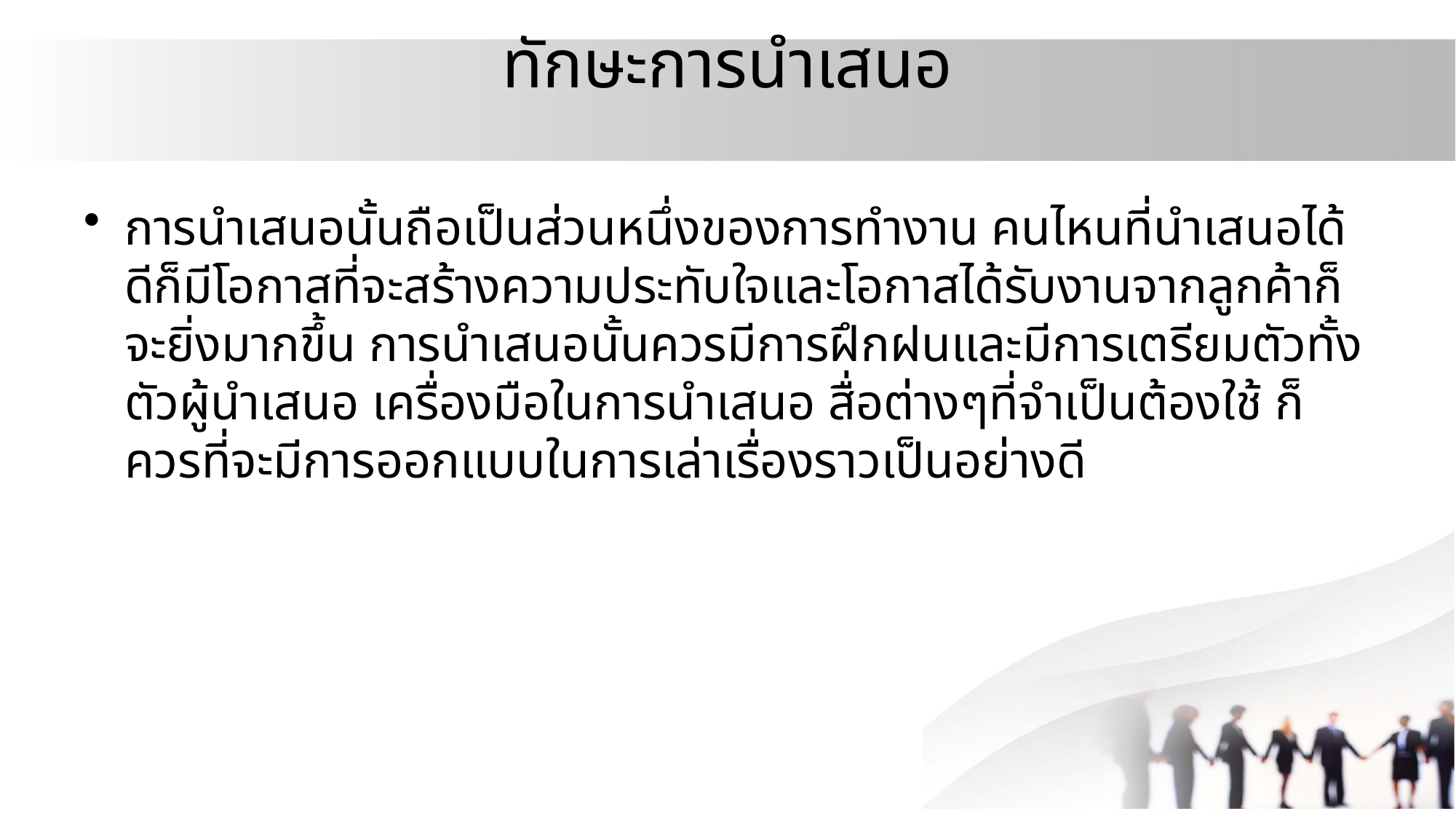

# ทักษะการนำเสนอ
การนำเสนอนั้นถือเป็นส่วนหนึ่งของการทำงาน คนไหนที่นำเสนอได้ดีก็มีโอกาสที่จะสร้างความประทับใจและโอกาสได้รับงานจากลูกค้าก็จะยิ่งมากขึ้น การนำเสนอนั้นควรมีการฝึกฝนและมีการเตรียมตัวทั้งตัวผู้นำเสนอ เครื่องมือในการนำเสนอ สื่อต่างๆที่จำเป็นต้องใช้ ก็ควรที่จะมีการออกแบบในการเล่าเรื่องราวเป็นอย่างดี